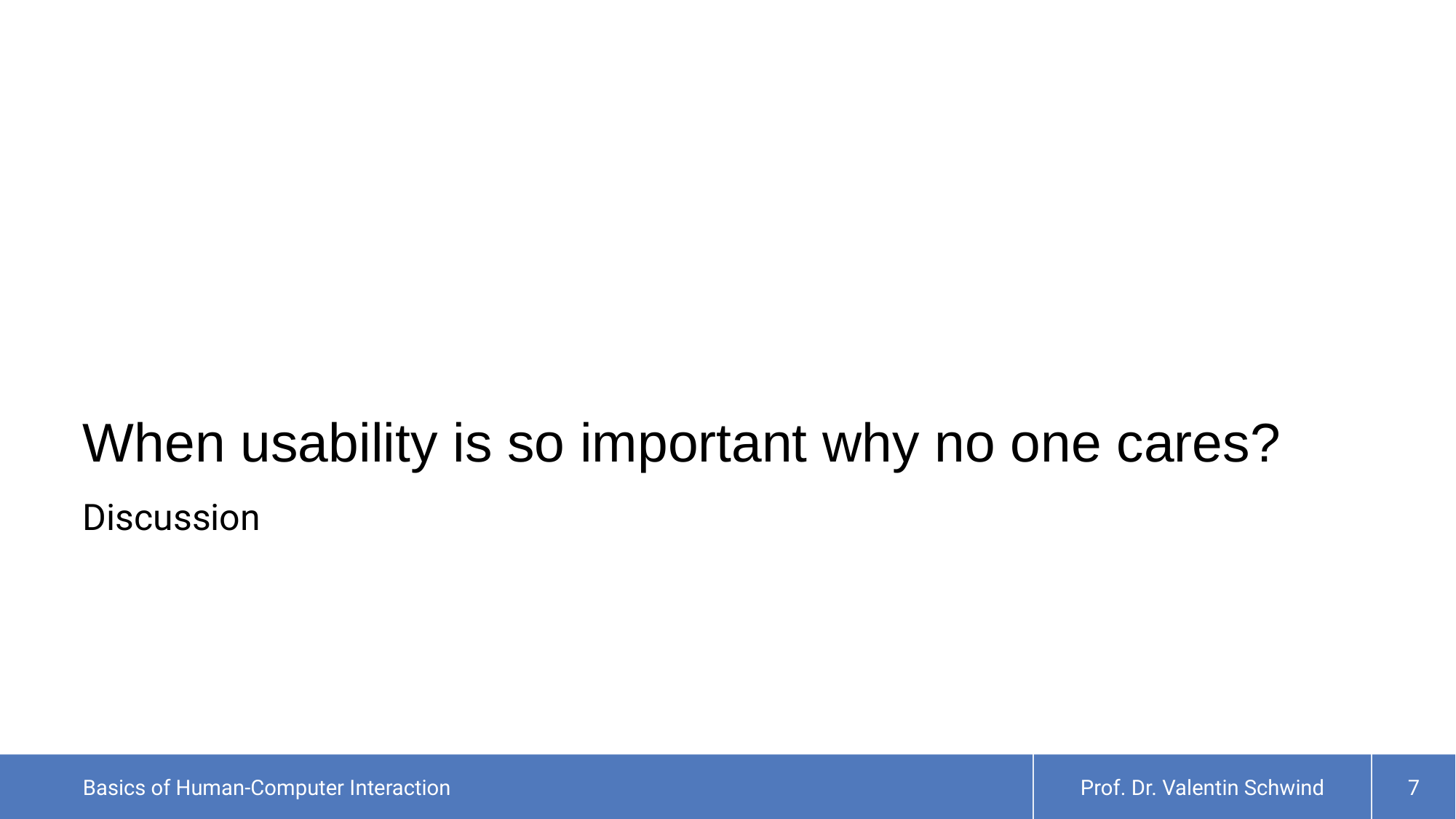

# When usability is so important why no one cares?
Discussion
Basics of Human-Computer Interaction
Prof. Dr. Valentin Schwind
7